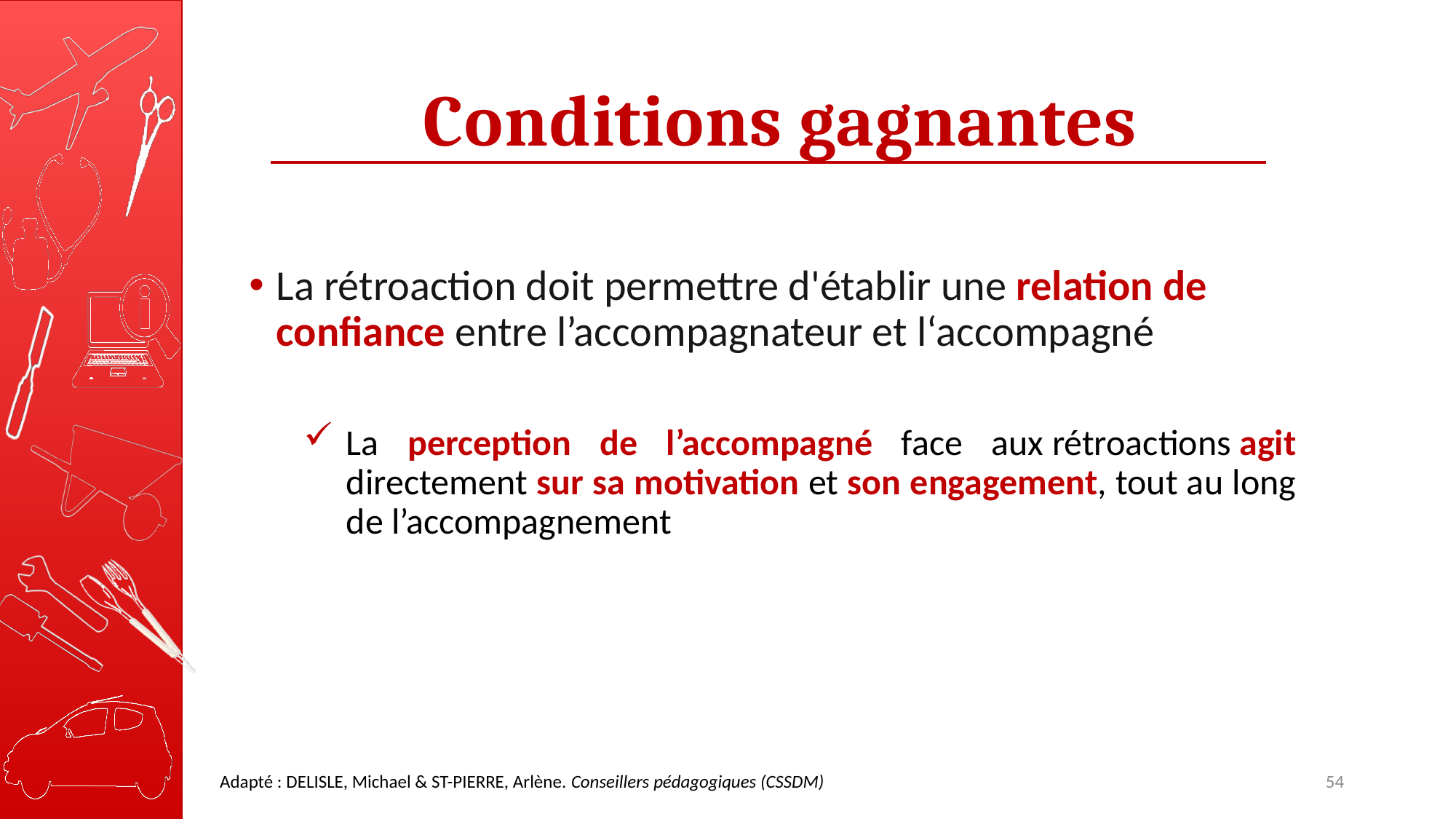

# Conditions gagnantes
La rétroaction doit permettre d'établir une relation de confiance entre l’accompagnateur et l‘accompagné

La perception de l’accompagné face aux rétroactions agit directement sur sa motivation et son engagement, tout au long de l’accompagnement
54
Adapté : DELISLE, Michael & ST-PIERRE, Arlène. Conseillers pédagogiques (CSSDM)